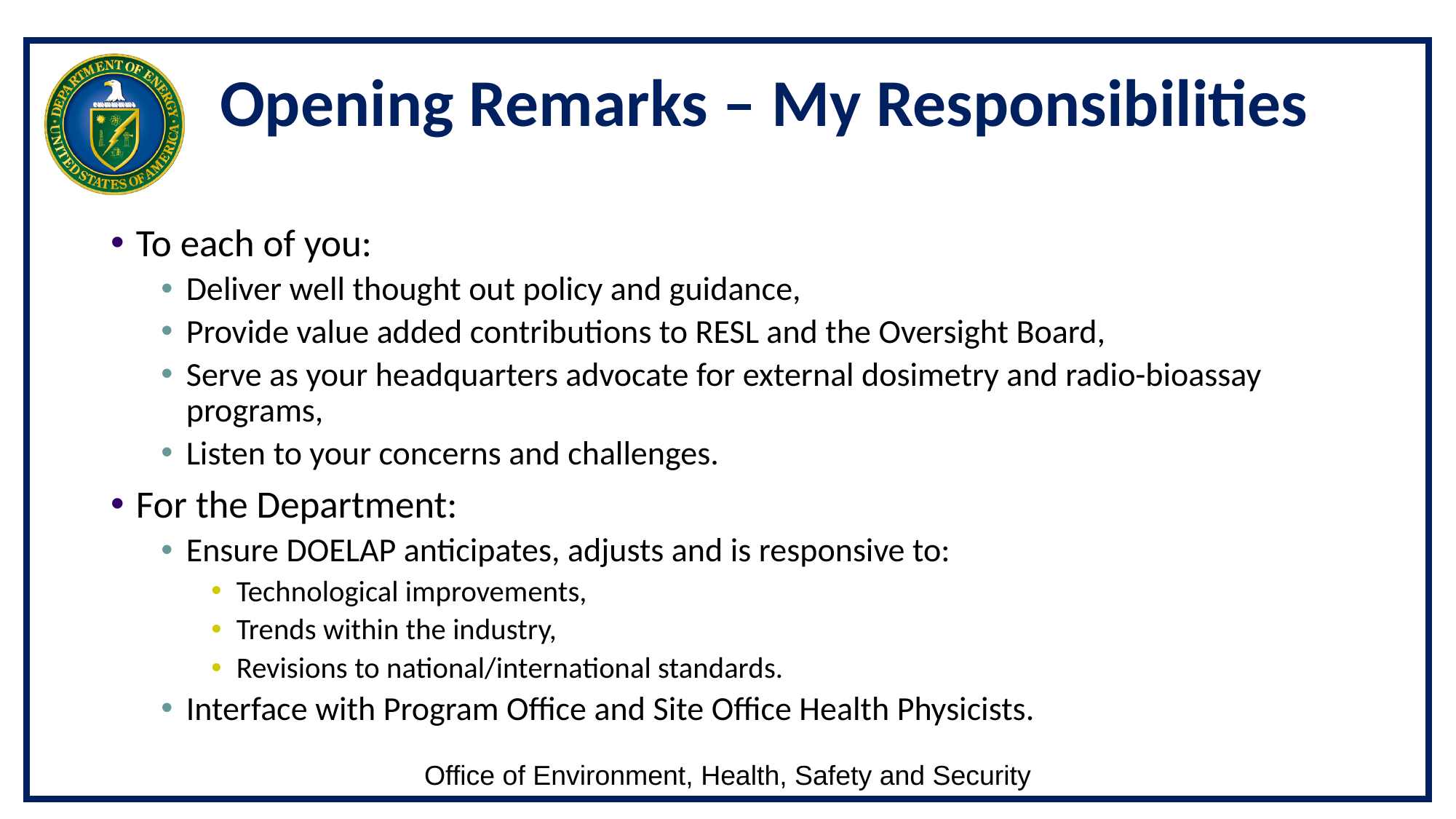

# Opening Remarks – My Responsibilities
To each of you:
Deliver well thought out policy and guidance,
Provide value added contributions to RESL and the Oversight Board,
Serve as your headquarters advocate for external dosimetry and radio-bioassay programs,
Listen to your concerns and challenges.
For the Department:
Ensure DOELAP anticipates, adjusts and is responsive to:
Technological improvements,
Trends within the industry,
Revisions to national/international standards.
Interface with Program Office and Site Office Health Physicists.